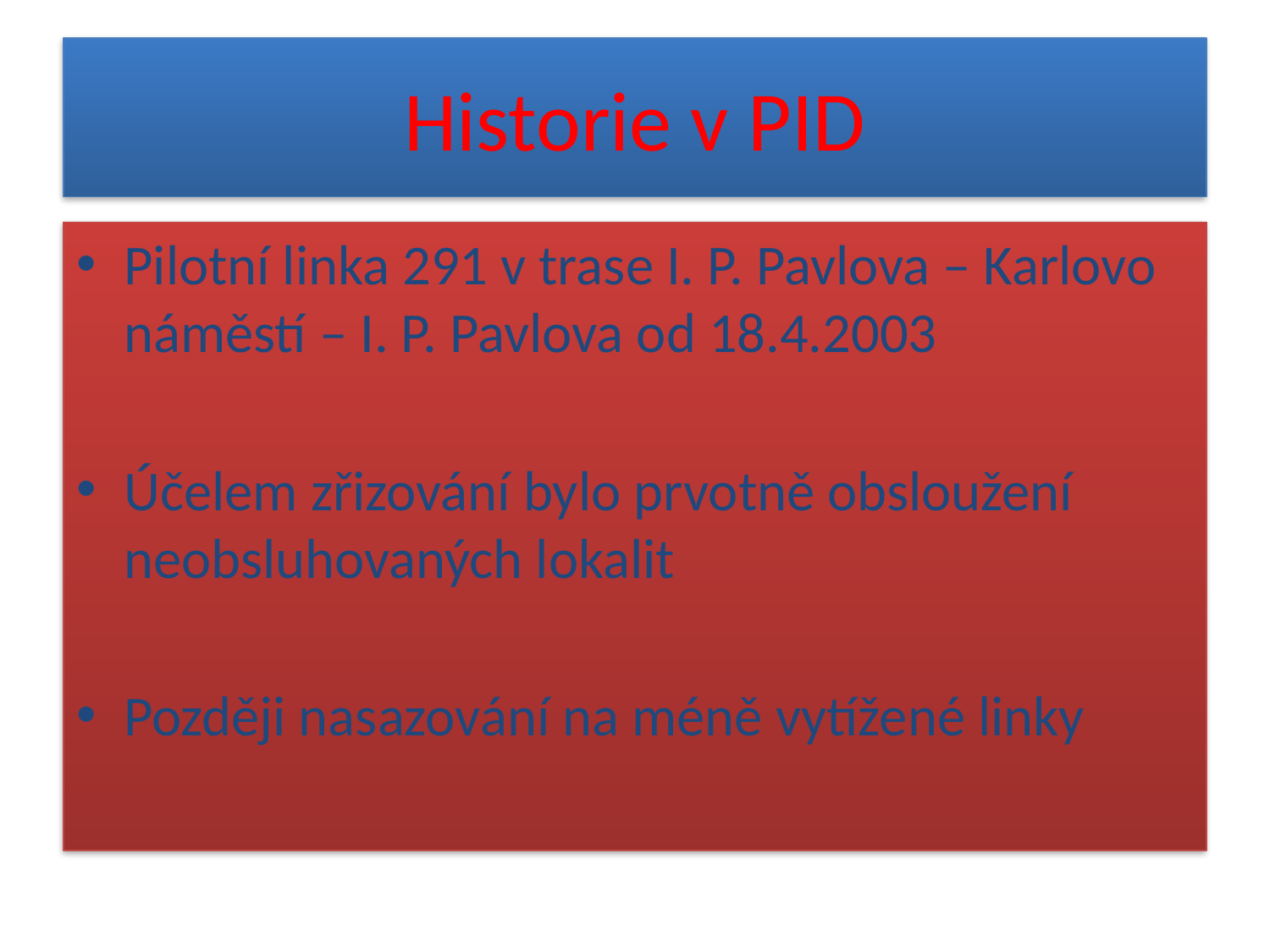

# Historie v PID
Pilotní linka 291 v trase I. P. Pavlova – Karlovo náměstí – I. P. Pavlova od 18.4.2003

Účelem zřizování bylo prvotně obsloužení neobsluhovaných lokalit

Později nasazování na méně vytížené linky